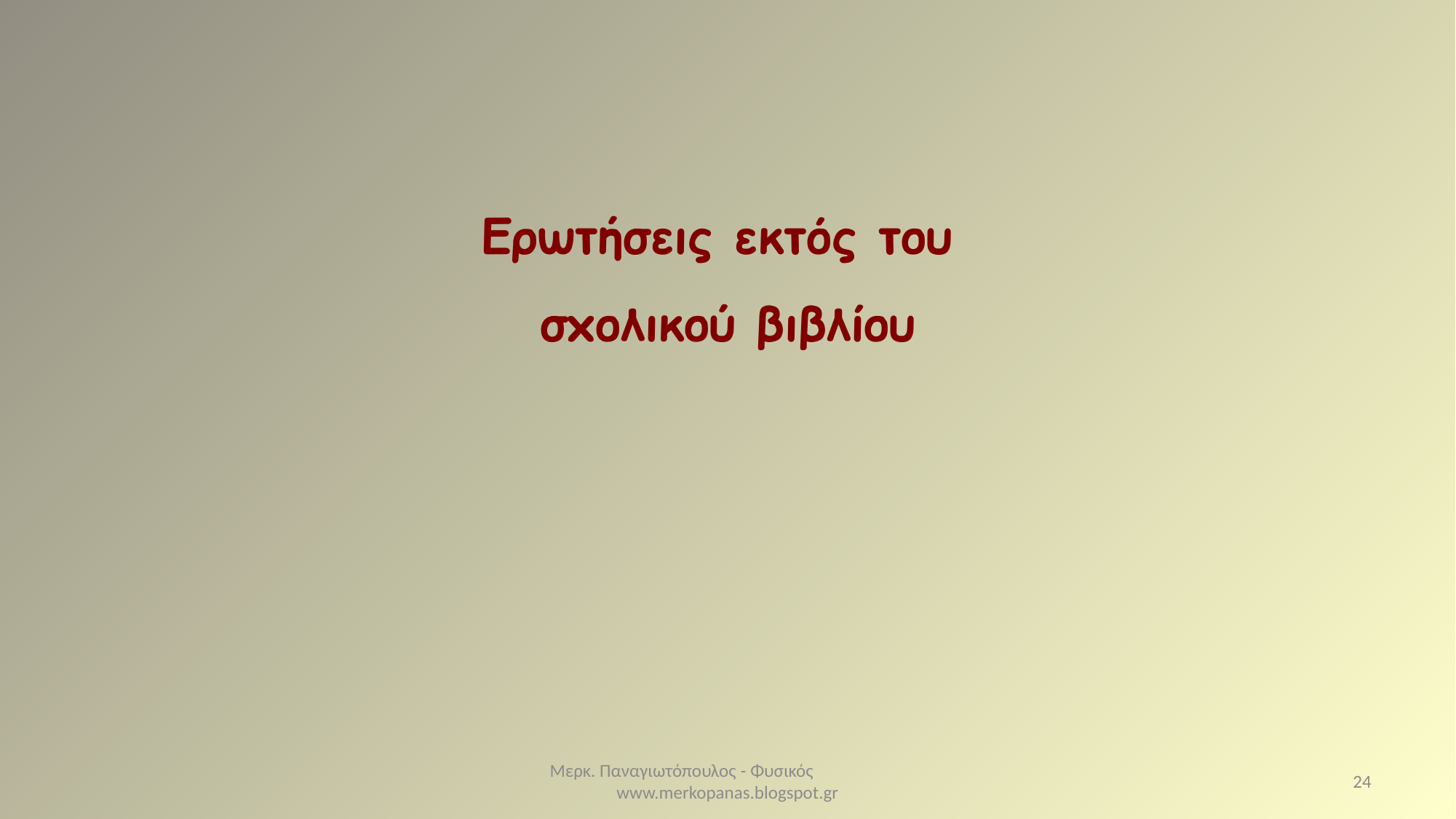

Ερωτήσεις εκτός του
σχολικού βιβλίου
Μερκ. Παναγιωτόπουλος - Φυσικός                       www.merkopanas.blogspot.gr
24